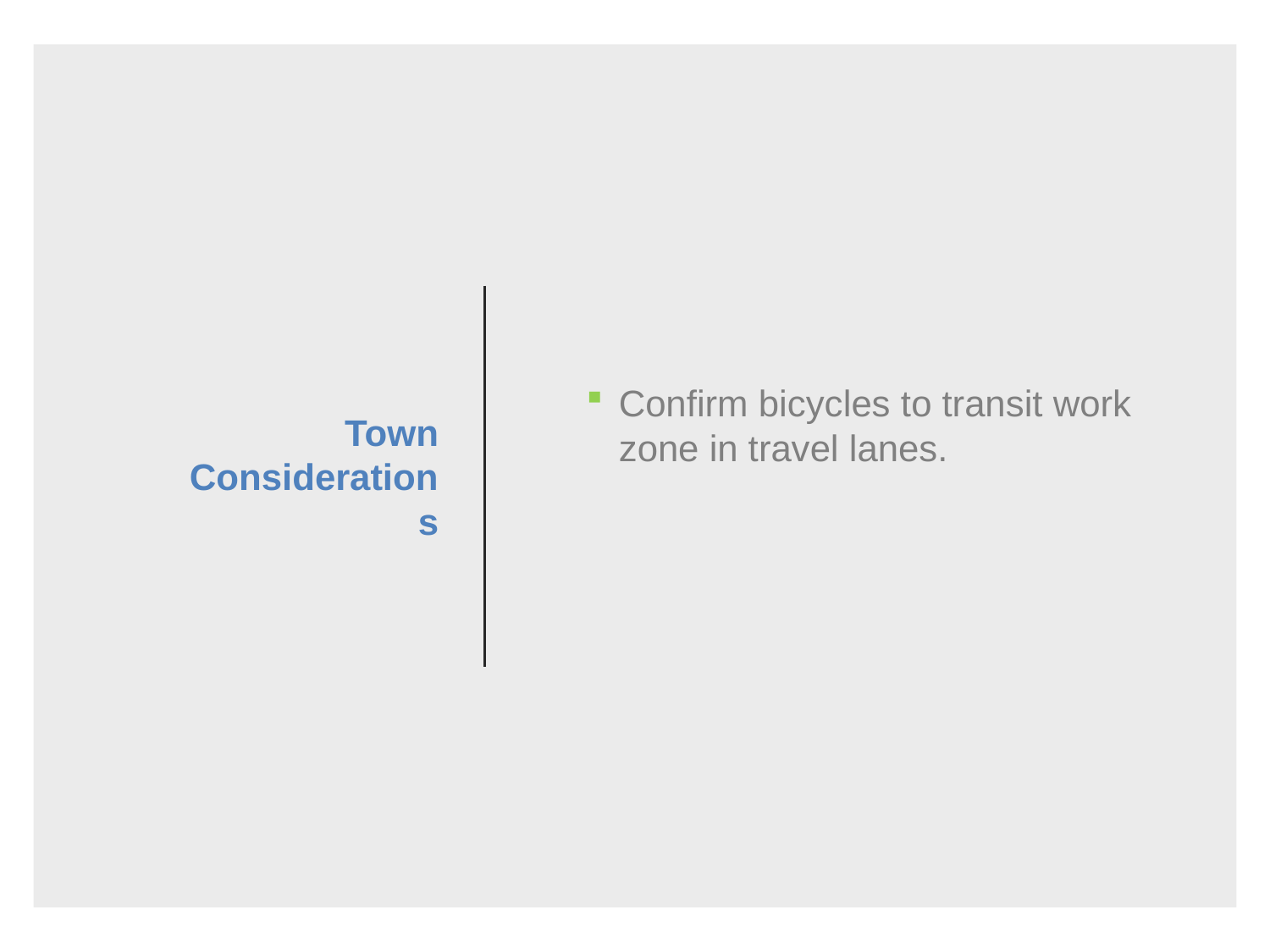

# Town Considerations

Confirm bicycles to transit work zone in travel lanes.